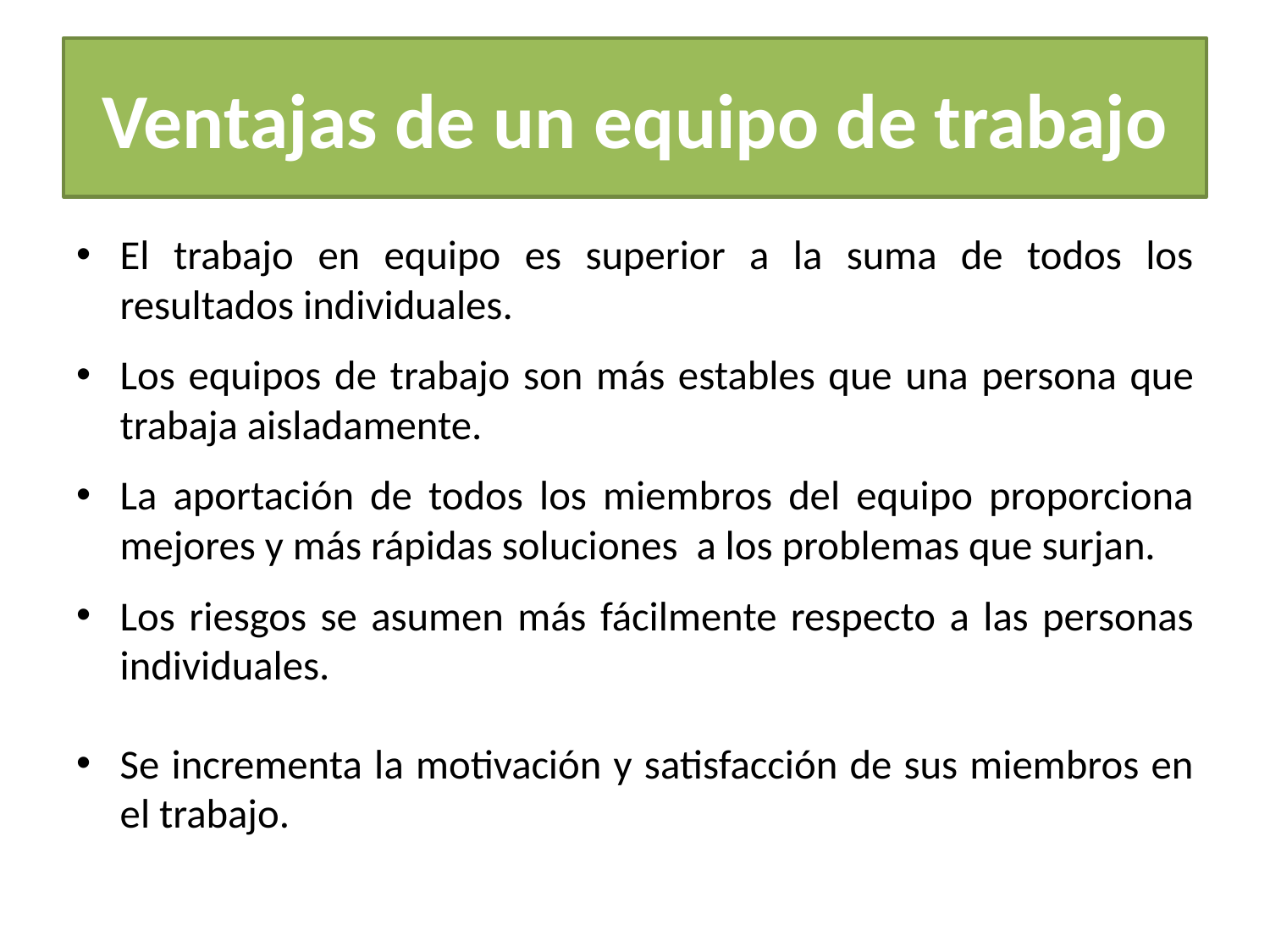

# Ventajas de un equipo de trabajo
El trabajo en equipo es superior a la suma de todos los resultados individuales.

Los equipos de trabajo son más estables que una persona que trabaja aisladamente.

La aportación de todos los miembros del equipo proporciona mejores y más rápidas soluciones  a los problemas que surjan.

Los riesgos se asumen más fácilmente respecto a las personas individuales.

Se incrementa la motivación y satisfacción de sus miembros en el trabajo.